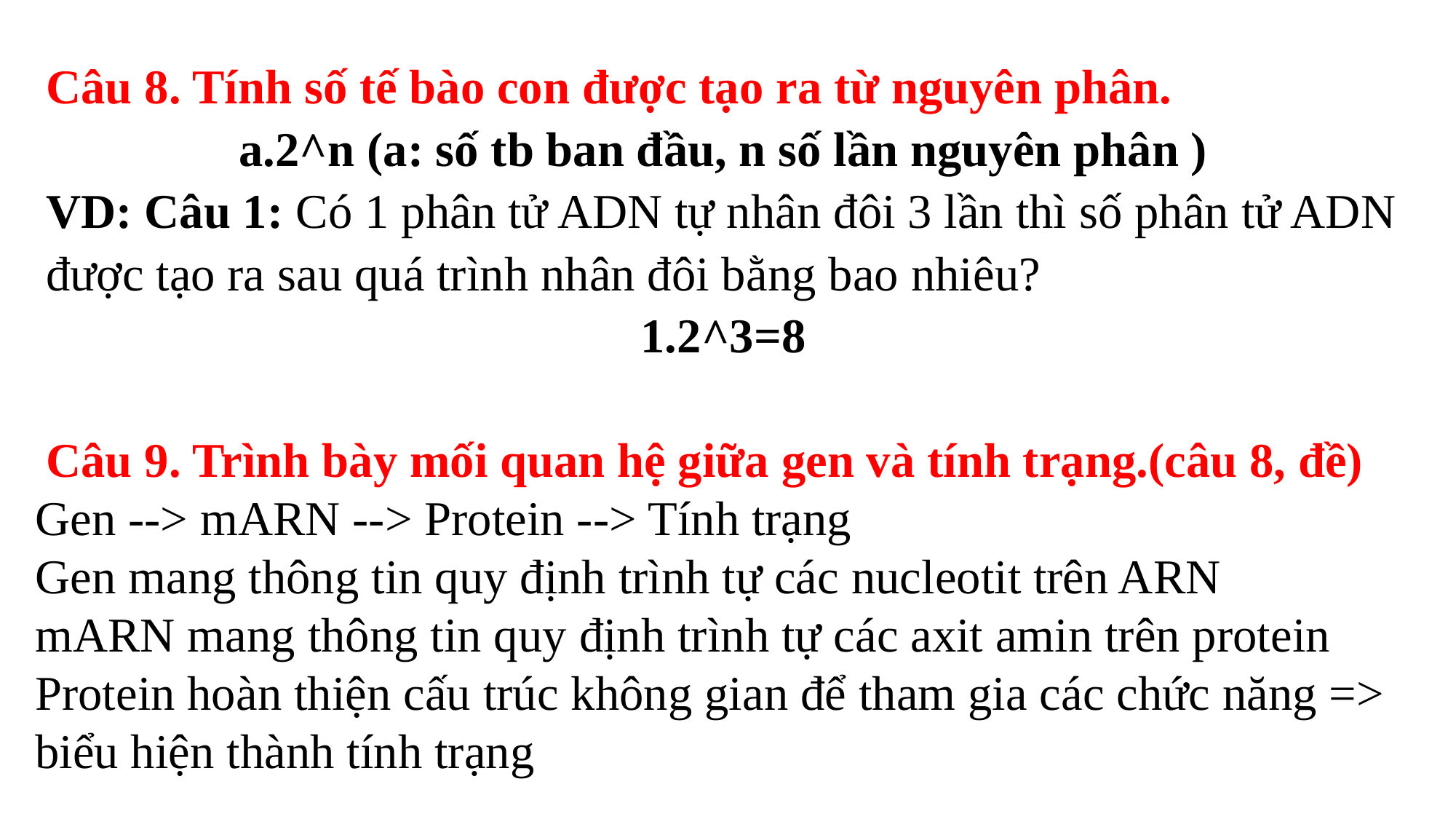

Câu 8. Tính số tế bào con được tạo ra từ nguyên phân.
a.2^n (a: số tb ban đầu, n số lần nguyên phân )
VD: Câu 1: Có 1 phân tử ADN tự nhân đôi 3 lần thì số phân tử ADN được tạo ra sau quá trình nhân đôi bằng bao nhiêu?
1.2^3=8

Câu 9. Trình bày mối quan hệ giữa gen và tính trạng.(câu 8, đề)
Gen --> mARN --> Protein --> Tính trạng
Gen mang thông tin quy định trình tự các nucleotit trên ARN
mARN mang thông tin quy định trình tự các axit amin trên protein
Protein hoàn thiện cấu trúc không gian để tham gia các chức năng => biểu hiện thành tính trạng